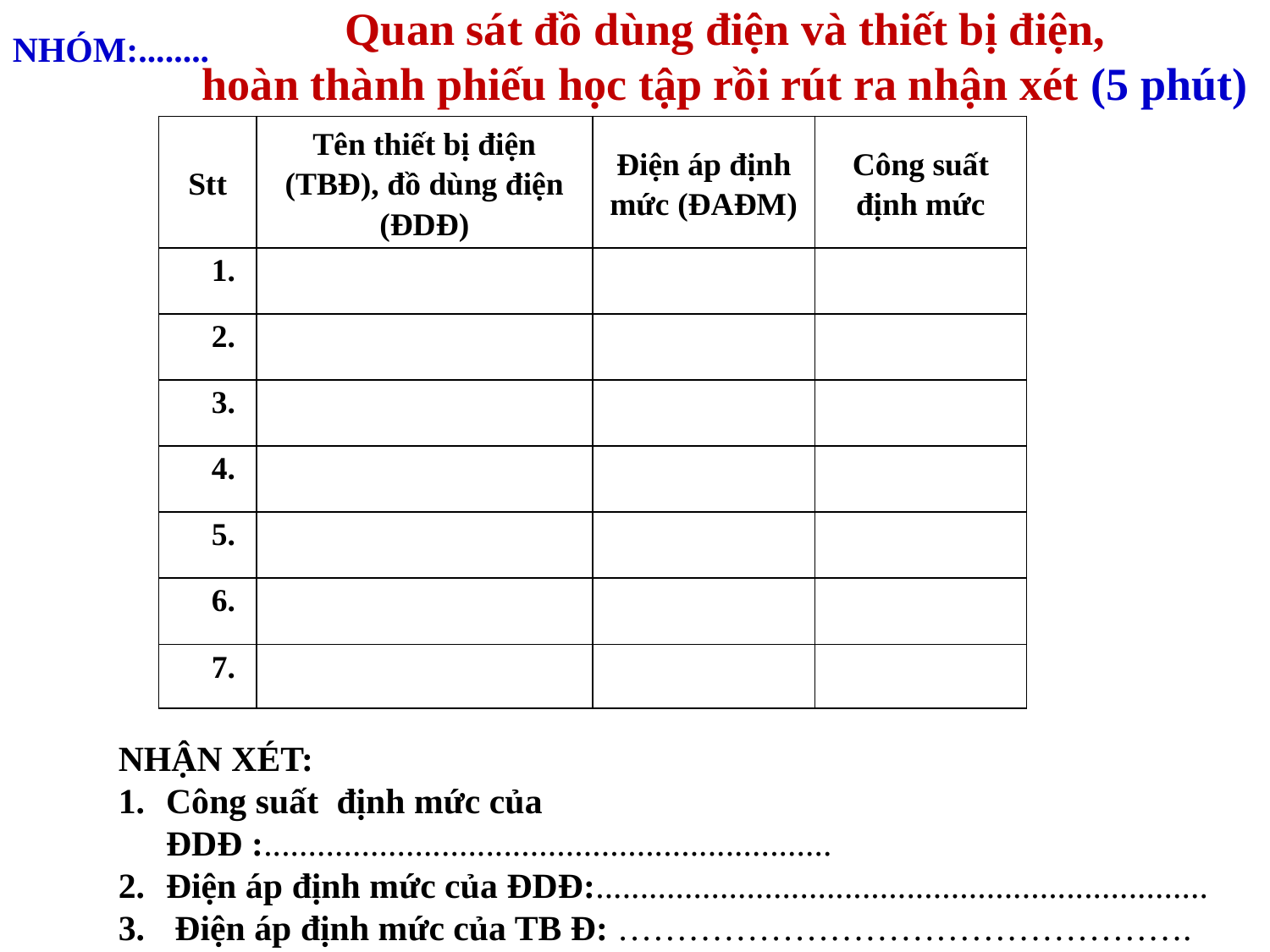

Quan sát đồ dùng điện và thiết bị điện,
hoàn thành phiếu học tập rồi rút ra nhận xét (5 phút)
NHÓM:........
| Stt | Tên thiết bị điện (TBĐ), đồ dùng điện (ĐDĐ) | Điện áp định mức (ĐAĐM) | Công suất định mức |
| --- | --- | --- | --- |
| 1. |  |  |  |
| 2. |  |  |  |
| 3. |  |  |  |
| 4. |  |  |  |
| 5. |  |  |  |
| 6. |  |  |  |
| 7. |  |  |  |
NHẬN XÉT:
Công suất  định mức của ĐDĐ :................................................................
Điện áp định mức của ĐDĐ:.....................................................................
 Điện áp định mức của TB Đ: ………………………………………….